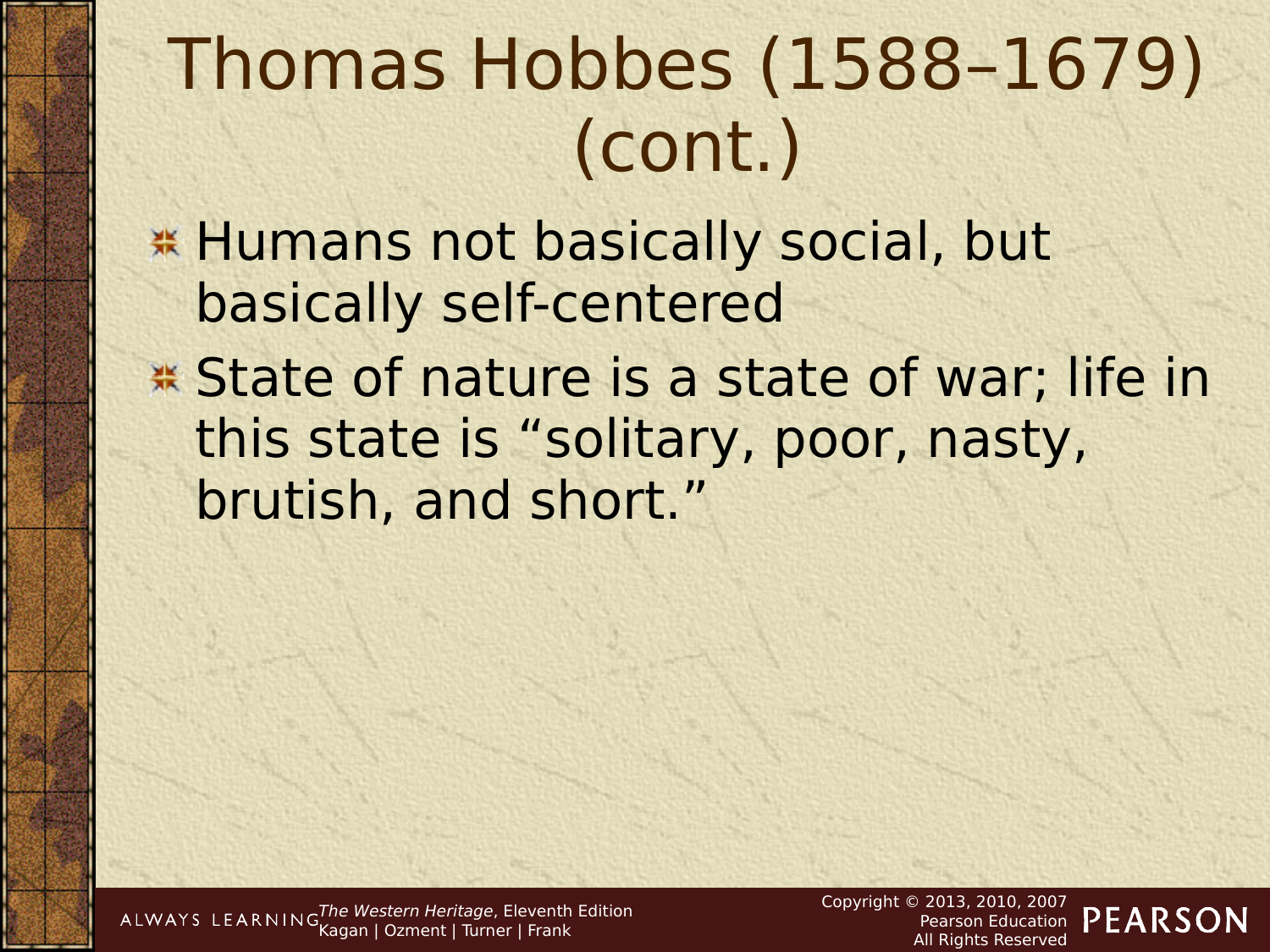

Thomas Hobbes (1588–1679) (cont.)
Humans not basically social, but basically self-centered
State of nature is a state of war; life in this state is “solitary, poor, nasty, brutish, and short.”